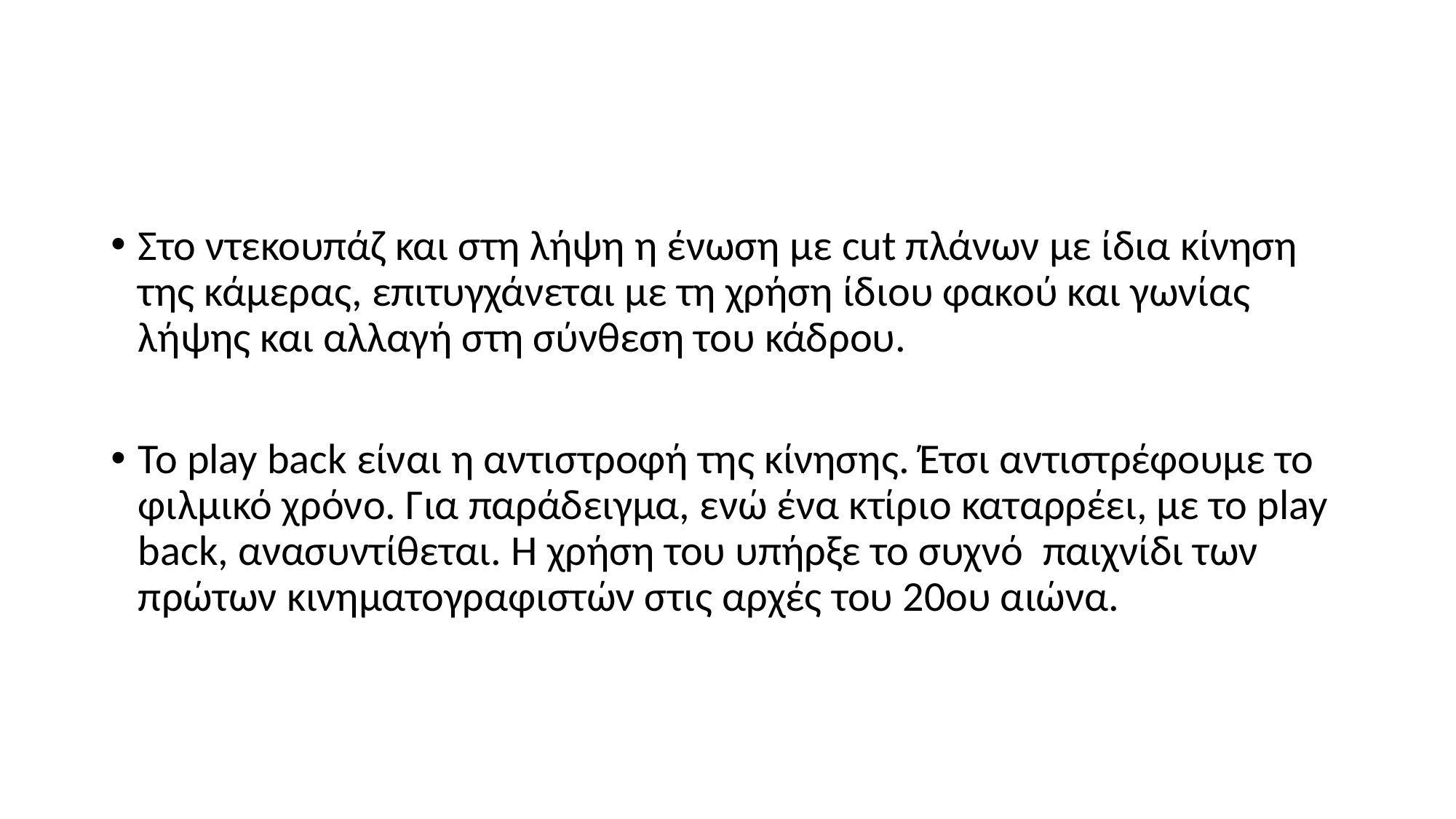

#
Στο ντεκουπάζ και στη λήψη η ένωση με cut πλάνων με ίδια κίνηση της κάμερας, επιτυγχάνεται με τη χρήση ίδιου φακού και γωνίας λήψης και αλλαγή στη σύνθεση του κάδρου.

Το play back είναι η αντιστροφή της κίνησης. Έτσι αντιστρέφουμε το φιλμικό χρόνο. Για παράδειγμα, ενώ ένα κτίριο καταρρέει, με το play back, ανασυντίθεται. Η χρήση του υπήρξε το συχνό  παιχνίδι των πρώτων κινηματογραφιστών στις αρχές του 20ου αιώνα.